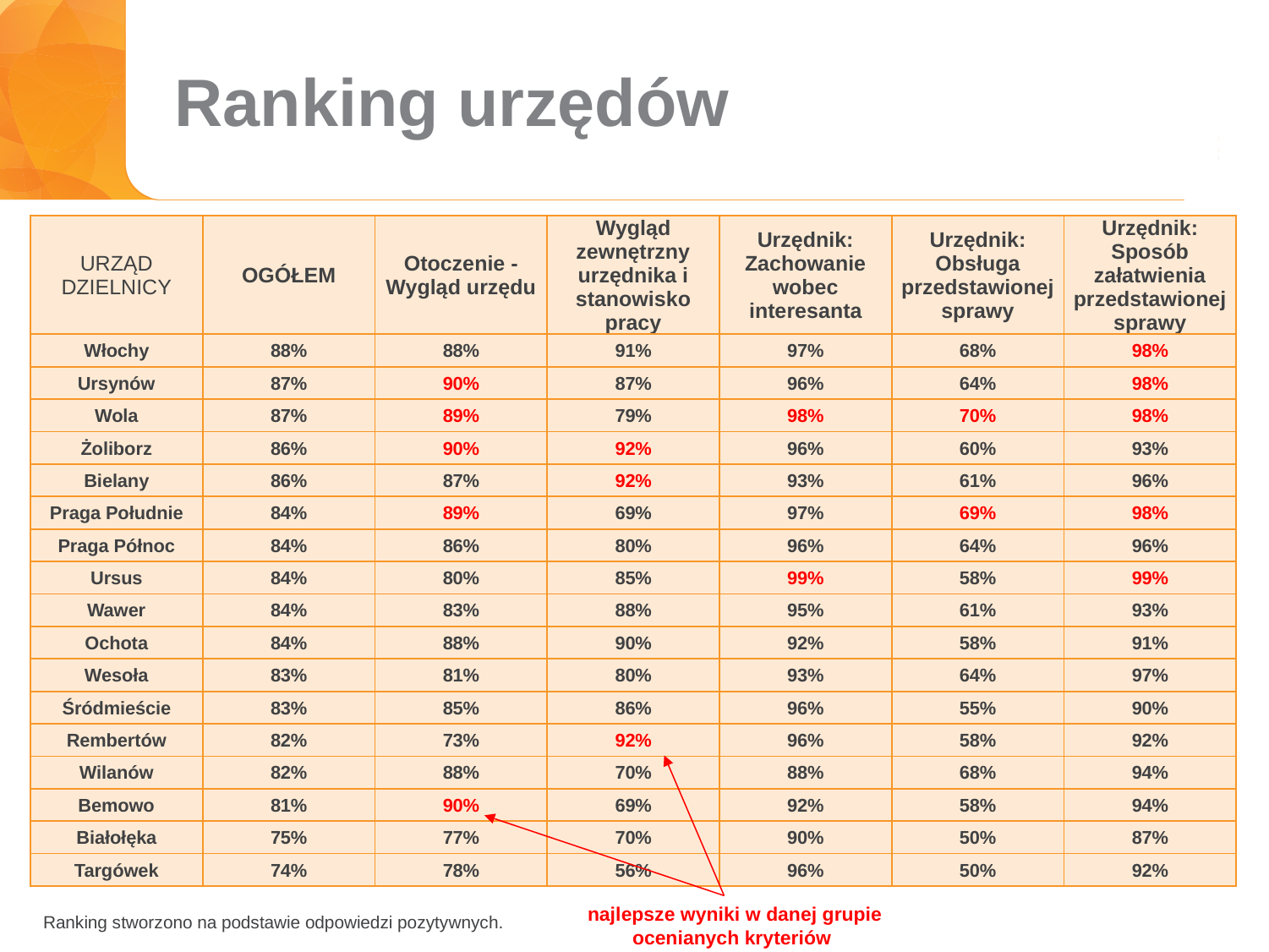

# Ranking urzędów
| URZĄD DZIELNICY | OGÓŁEM | Otoczenie - Wygląd urzędu | Wygląd zewnętrzny urzędnika i stanowisko pracy | Urzędnik: Zachowanie wobec interesanta | Urzędnik: Obsługa przedstawionej sprawy | Urzędnik: Sposób załatwienia przedstawionej sprawy |
| --- | --- | --- | --- | --- | --- | --- |
| Włochy | 88% | 88% | 91% | 97% | 68% | 98% |
| Ursynów | 87% | 90% | 87% | 96% | 64% | 98% |
| Wola | 87% | 89% | 79% | 98% | 70% | 98% |
| Żoliborz | 86% | 90% | 92% | 96% | 60% | 93% |
| Bielany | 86% | 87% | 92% | 93% | 61% | 96% |
| Praga Południe | 84% | 89% | 69% | 97% | 69% | 98% |
| Praga Północ | 84% | 86% | 80% | 96% | 64% | 96% |
| Ursus | 84% | 80% | 85% | 99% | 58% | 99% |
| Wawer | 84% | 83% | 88% | 95% | 61% | 93% |
| Ochota | 84% | 88% | 90% | 92% | 58% | 91% |
| Wesoła | 83% | 81% | 80% | 93% | 64% | 97% |
| Śródmieście | 83% | 85% | 86% | 96% | 55% | 90% |
| Rembertów | 82% | 73% | 92% | 96% | 58% | 92% |
| Wilanów | 82% | 88% | 70% | 88% | 68% | 94% |
| Bemowo | 81% | 90% | 69% | 92% | 58% | 94% |
| Białołęka | 75% | 77% | 70% | 90% | 50% | 87% |
| Targówek | 74% | 78% | 56% | 96% | 50% | 92% |

najlepsze wyniki w danej grupie ocenianych kryteriów
Ranking stworzono na podstawie odpowiedzi pozytywnych.